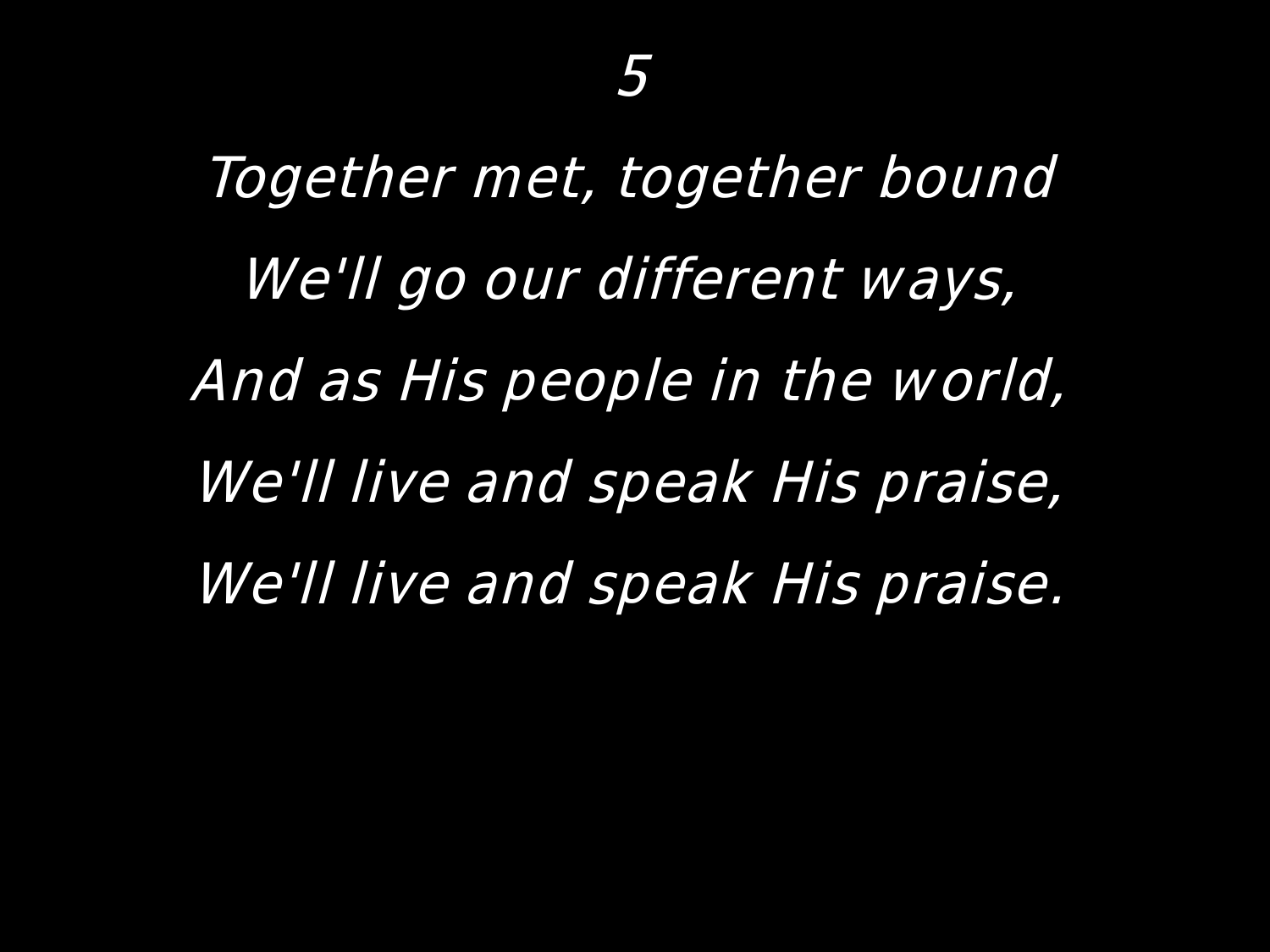

5
Together met, together bound
We'll go our different ways,
And as His people in the world,
We'll live and speak His praise,
We'll live and speak His praise.